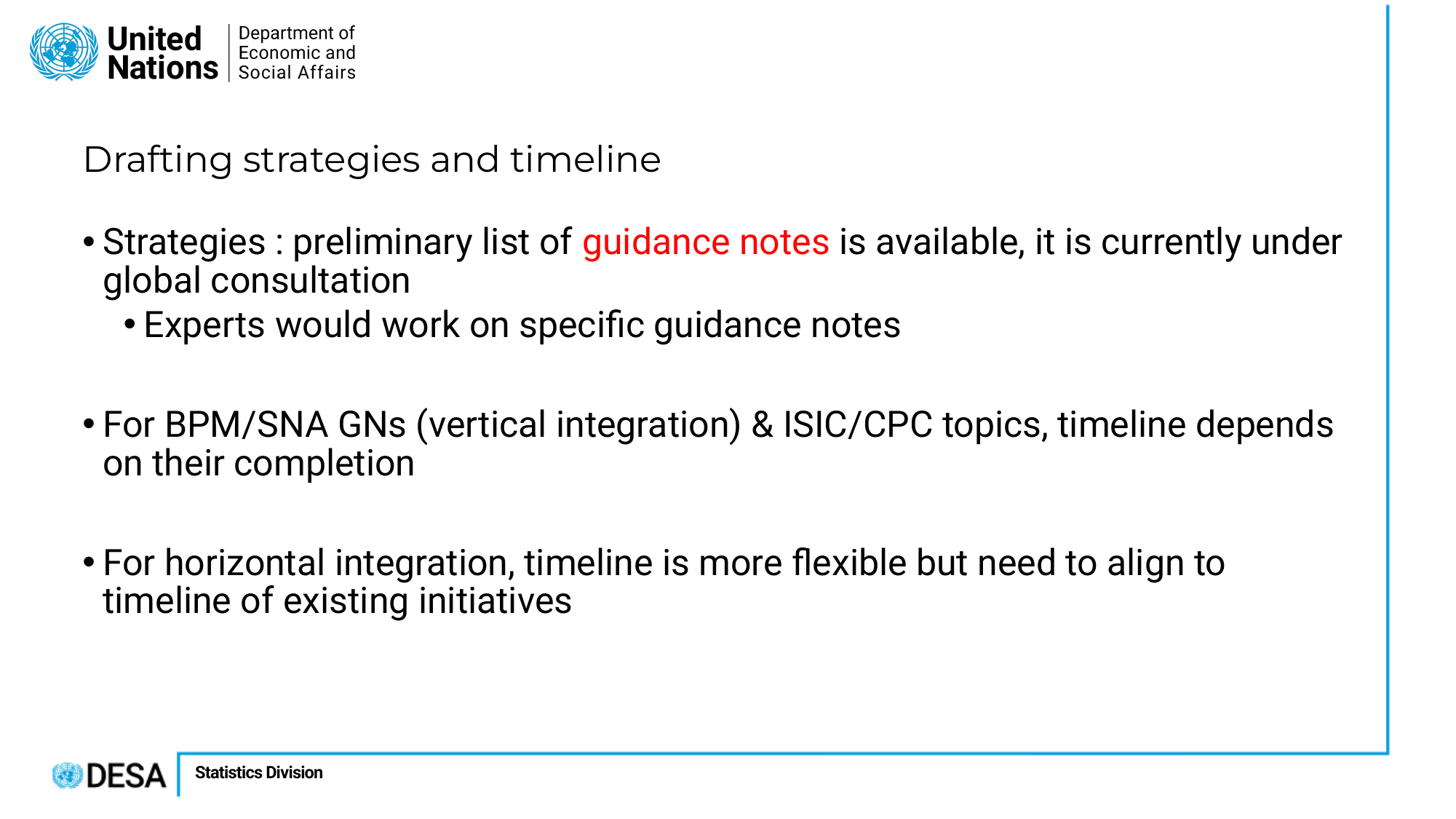

Drafting strategies and timeline
Strategies : preliminary list of guidance notes is available, it is currently under global consultation
Experts would work on specific guidance notes

For BPM/SNA GNs (vertical integration) & ISIC/CPC topics, timeline depends on their completion

For horizontal integration, timeline is more flexible but need to align to timeline of existing initiatives